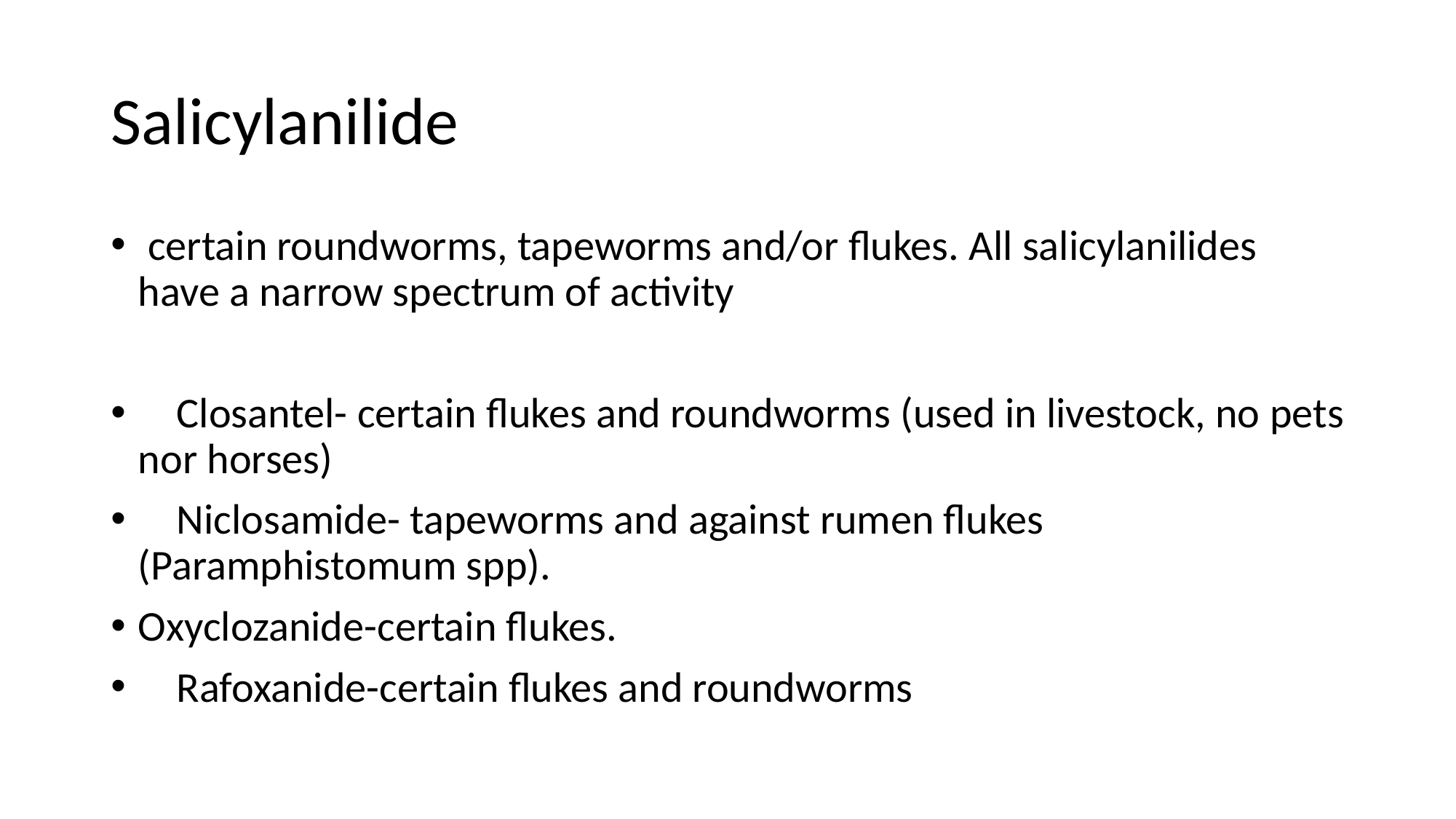

# Salicylanilide
 certain roundworms, tapeworms and/or flukes. All salicylanilides have a narrow spectrum of activity

    Closantel- certain flukes and roundworms (used in livestock, no pets nor horses)
    Niclosamide- tapeworms and against rumen flukes (Paramphistomum spp).
Oxyclozanide-certain flukes.
    Rafoxanide-certain flukes and roundworms